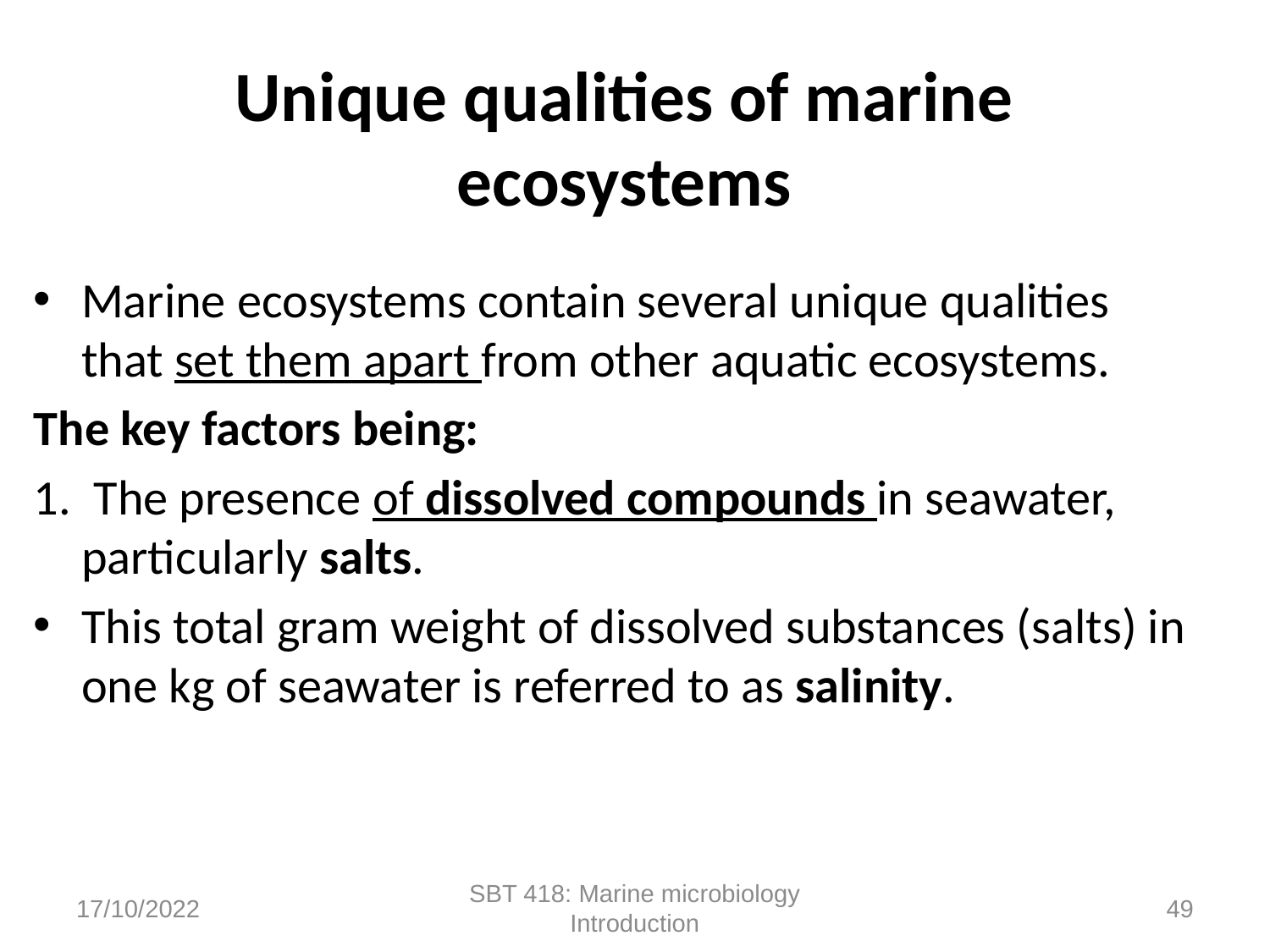

# Unique qualities of marine ecosystems
Marine ecosystems contain several unique qualities that set them apart from other aquatic ecosystems.
The key factors being:
1.  The presence of dissolved compounds in seawater, particularly salts.
This total gram weight of dissolved substances (salts) in one kg of seawater is referred to as salinity.
17/10/2022
SBT 418: Marine microbiology Introduction
49